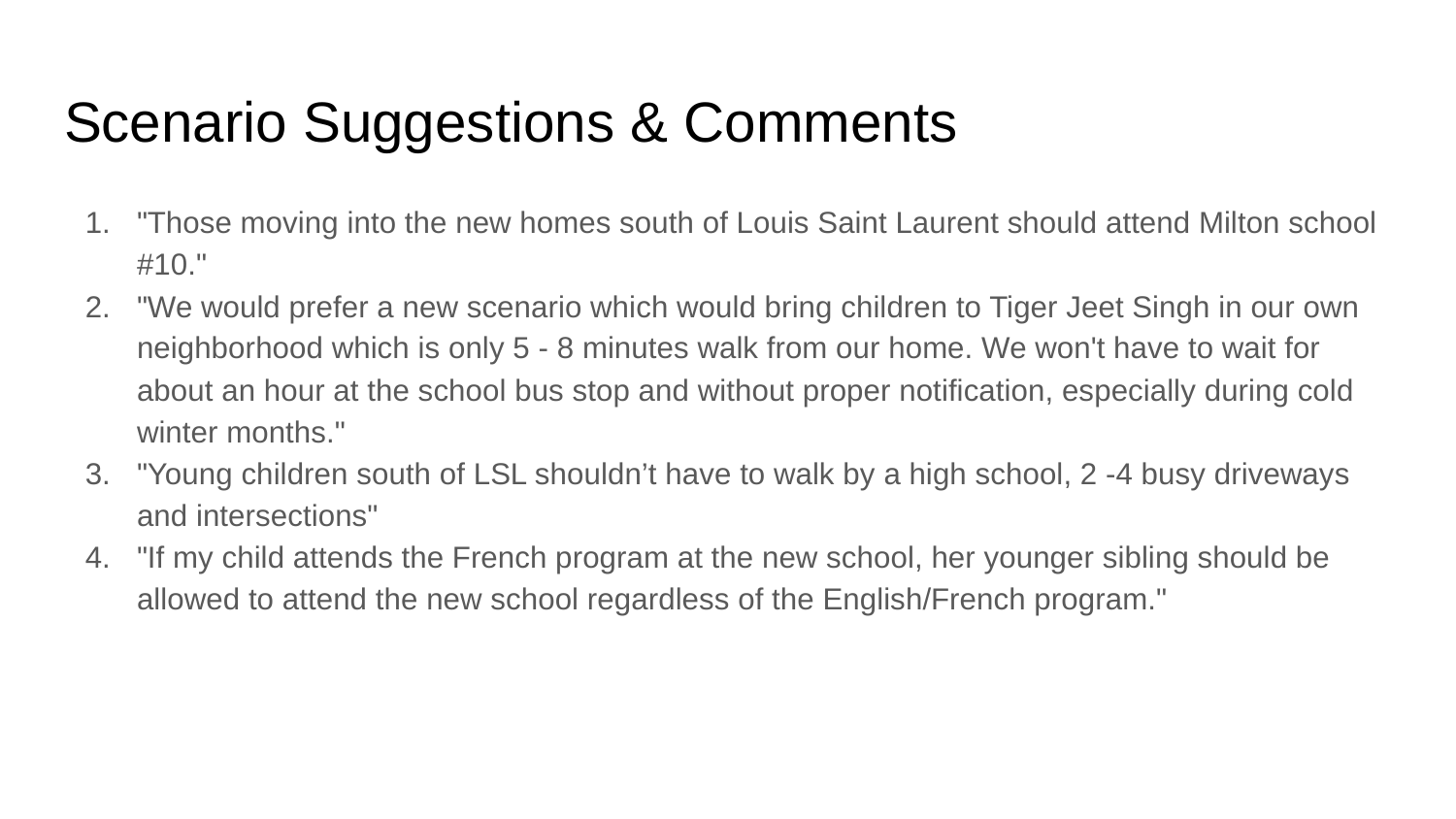

# Scenario Suggestions & Comments
"Those moving into the new homes south of Louis Saint Laurent should attend Milton school #10."
"We would prefer a new scenario which would bring children to Tiger Jeet Singh in our own neighborhood which is only 5 - 8 minutes walk from our home. We won't have to wait for about an hour at the school bus stop and without proper notification, especially during cold winter months."
"Young children south of LSL shouldn’t have to walk by a high school, 2 -4 busy driveways and intersections"
"If my child attends the French program at the new school, her younger sibling should be allowed to attend the new school regardless of the English/French program."